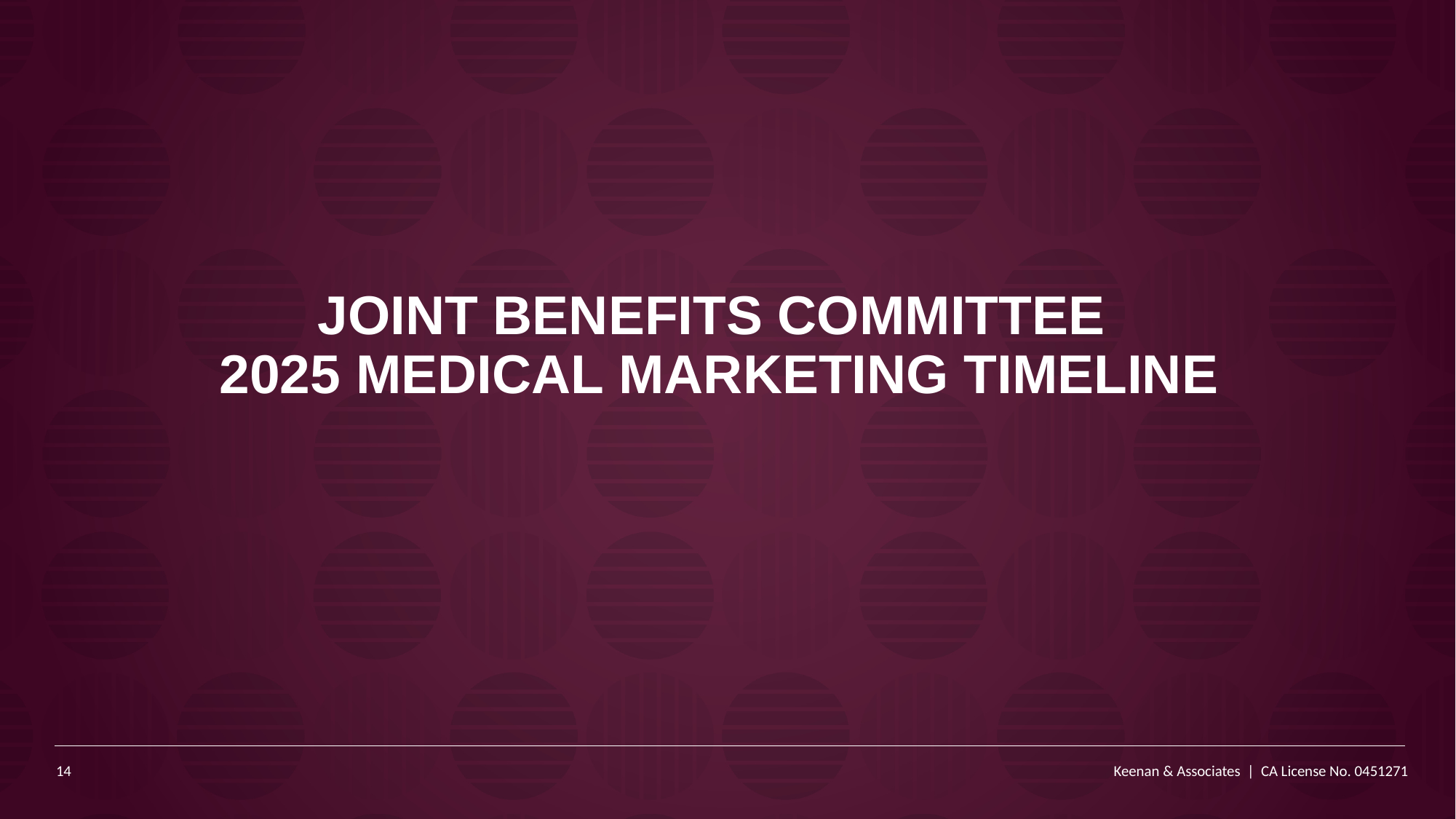

# Joint Benefits Committee 2025 Medical Marketing Timeline